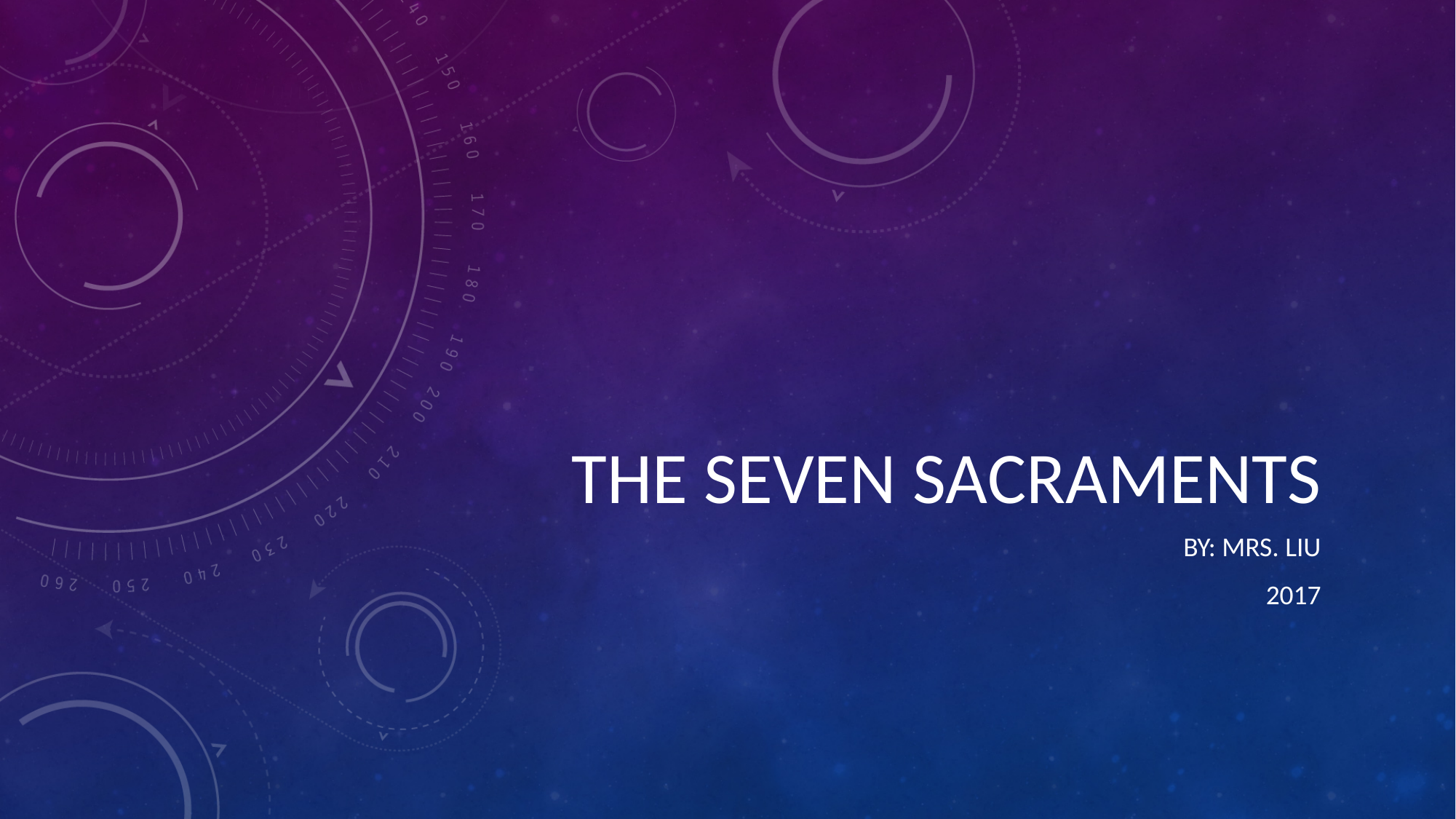

# The Seven Sacraments
By: Mrs. Liu
2017